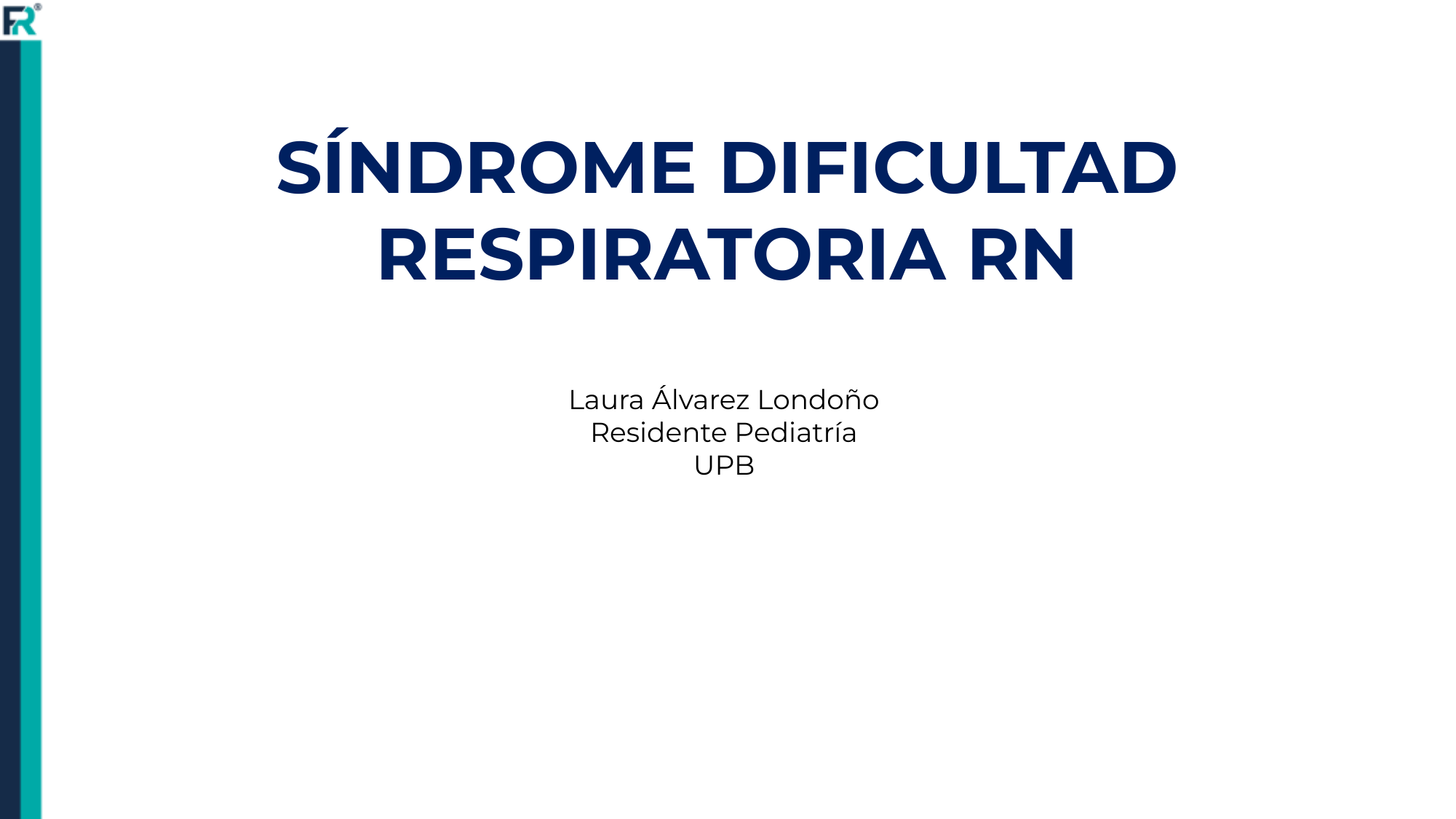

SÍNDROME DIFICULTAD RESPIRATORIA RN

Laura Álvarez Londoño
Residente Pediatría
UPB